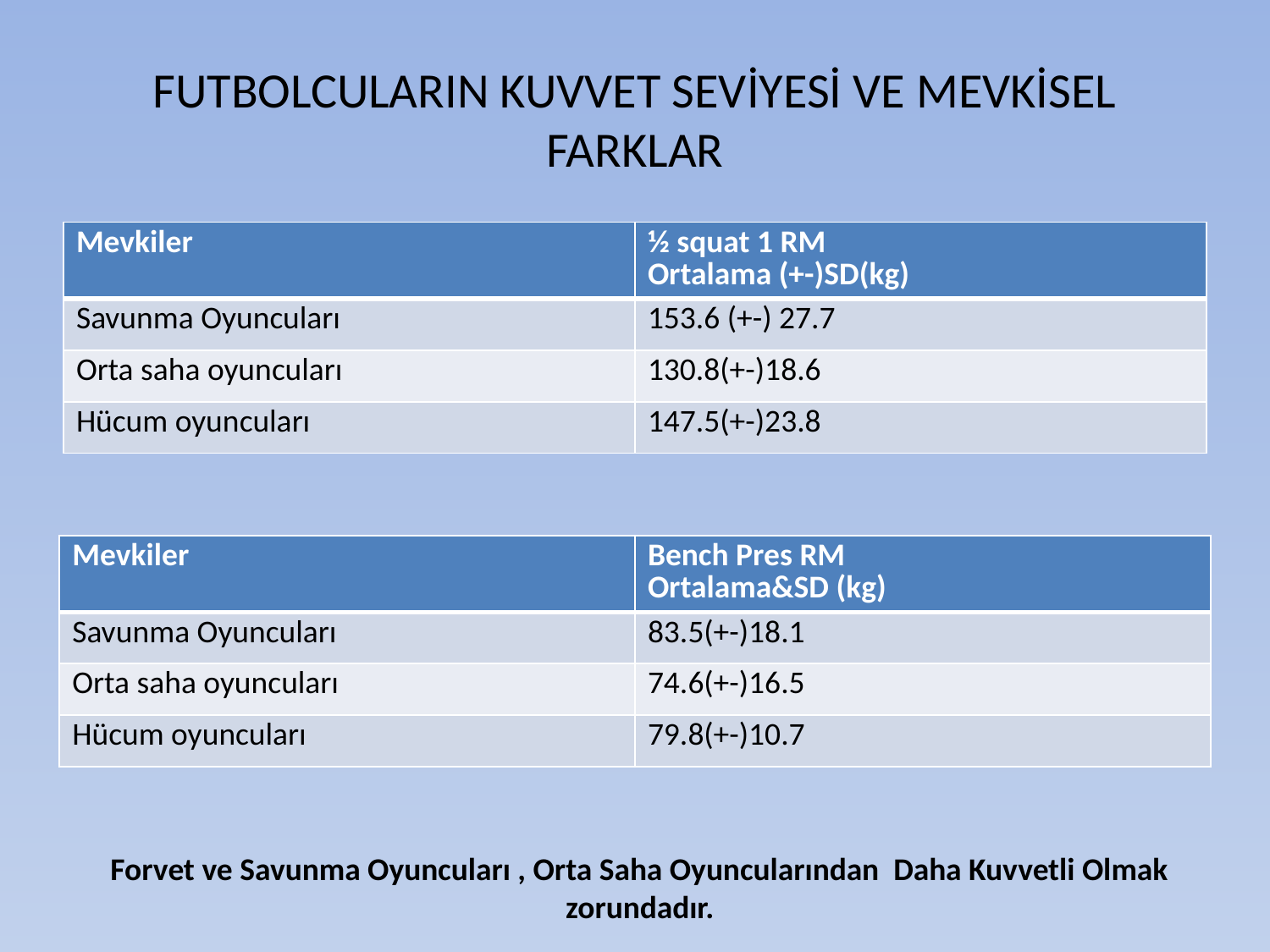

# FUTBOLCULARIN KUVVET SEVİYESİ VE MEVKİSEL FARKLAR
| Mevkiler | ½ squat 1 RM Ortalama (+-)SD(kg) |
| --- | --- |
| Savunma Oyuncuları | 153.6 (+-) 27.7 |
| Orta saha oyuncuları | 130.8(+-)18.6 |
| Hücum oyuncuları | 147.5(+-)23.8 |
| Mevkiler | Bench Pres RM Ortalama&SD (kg) |
| --- | --- |
| Savunma Oyuncuları | 83.5(+-)18.1 |
| Orta saha oyuncuları | 74.6(+-)16.5 |
| Hücum oyuncuları | 79.8(+-)10.7 |
Forvet ve Savunma Oyuncuları , Orta Saha Oyuncularından  Daha Kuvvetli Olmak zorundadır.